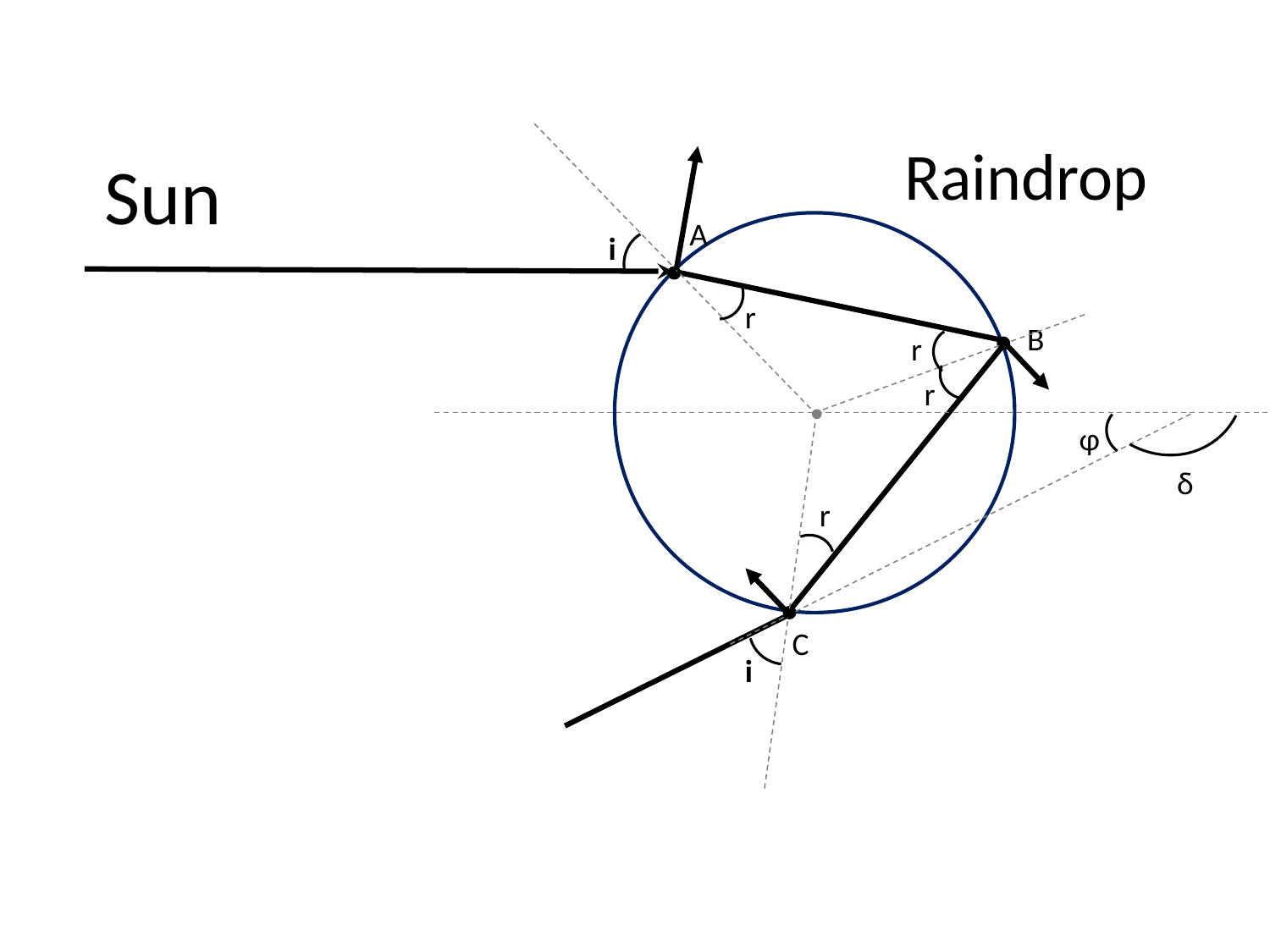

Raindrop
A

i

r

B
r

r

φ
δ
r

C
i
# Sun